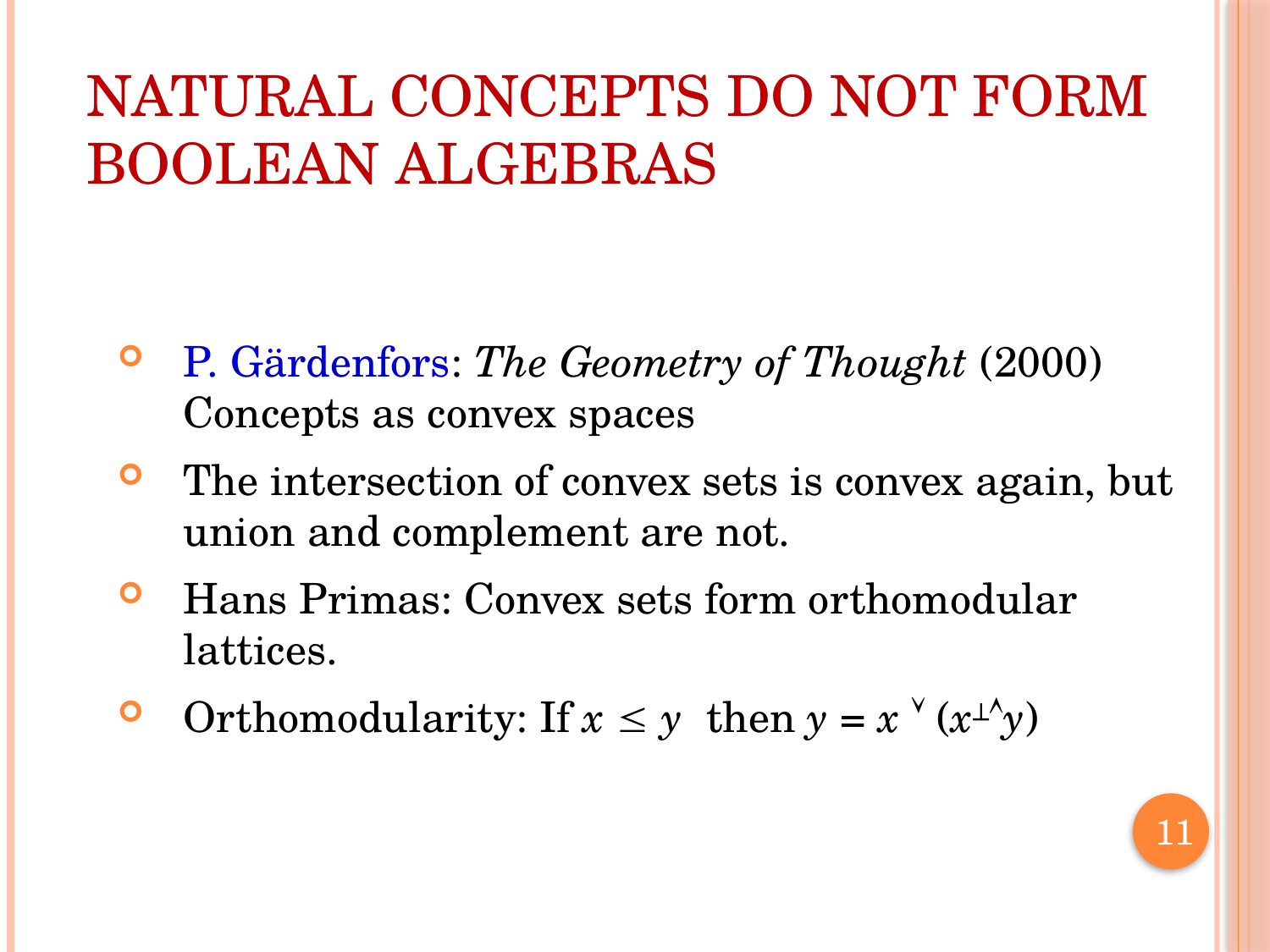

Natural concepts do not form Boolean algebras
P. Gärdenfors: The Geometry of Thought (2000) Concepts as convex spaces
The intersection of convex sets is convex again, but union and complement are not.
Hans Primas: Convex sets form orthomodular lattices.
Orthomodularity: If x ≤ y  then y = x ∨ (x⊥∧y)
11